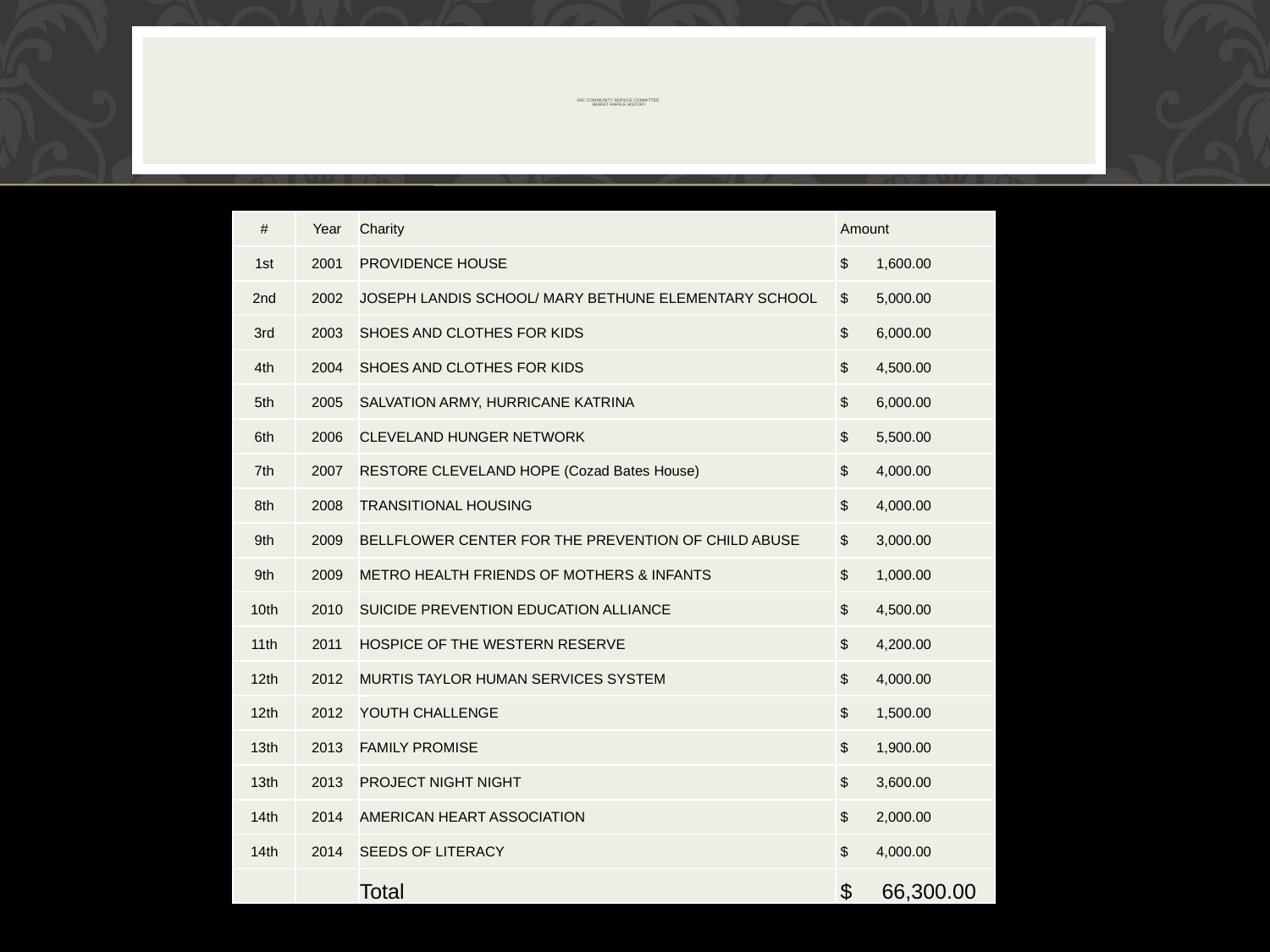

# SAC COMMUNITY SERVICE COMMITTEE BASKET RAFFLE HISTORY
| # | Year | Charity | Amount |
| --- | --- | --- | --- |
| 1st | 2001 | PROVIDENCE HOUSE | $ 1,600.00 |
| 2nd | 2002 | JOSEPH LANDIS SCHOOL/ MARY BETHUNE ELEMENTARY SCHOOL | $ 5,000.00 |
| 3rd | 2003 | SHOES AND CLOTHES FOR KIDS | $ 6,000.00 |
| 4th | 2004 | SHOES AND CLOTHES FOR KIDS | $ 4,500.00 |
| 5th | 2005 | SALVATION ARMY, HURRICANE KATRINA | $ 6,000.00 |
| 6th | 2006 | CLEVELAND HUNGER NETWORK | $ 5,500.00 |
| 7th | 2007 | RESTORE CLEVELAND HOPE (Cozad Bates House) | $ 4,000.00 |
| 8th | 2008 | TRANSITIONAL HOUSING | $ 4,000.00 |
| 9th | 2009 | BELLFLOWER CENTER FOR THE PREVENTION OF CHILD ABUSE | $ 3,000.00 |
| 9th | 2009 | METRO HEALTH FRIENDS OF MOTHERS & INFANTS | $ 1,000.00 |
| 10th | 2010 | SUICIDE PREVENTION EDUCATION ALLIANCE | $ 4,500.00 |
| 11th | 2011 | HOSPICE OF THE WESTERN RESERVE | $ 4,200.00 |
| 12th | 2012 | MURTIS TAYLOR HUMAN SERVICES SYSTEM | $ 4,000.00 |
| 12th | 2012 | YOUTH CHALLENGE | $ 1,500.00 |
| 13th | 2013 | FAMILY PROMISE | $ 1,900.00 |
| 13th | 2013 | PROJECT NIGHT NIGHT | $ 3,600.00 |
| 14th | 2014 | AMERICAN HEART ASSOCIATION | $ 2,000.00 |
| 14th | 2014 | SEEDS OF LITERACY | $ 4,000.00 |
|  |  | Total | $ 66,300.00 |